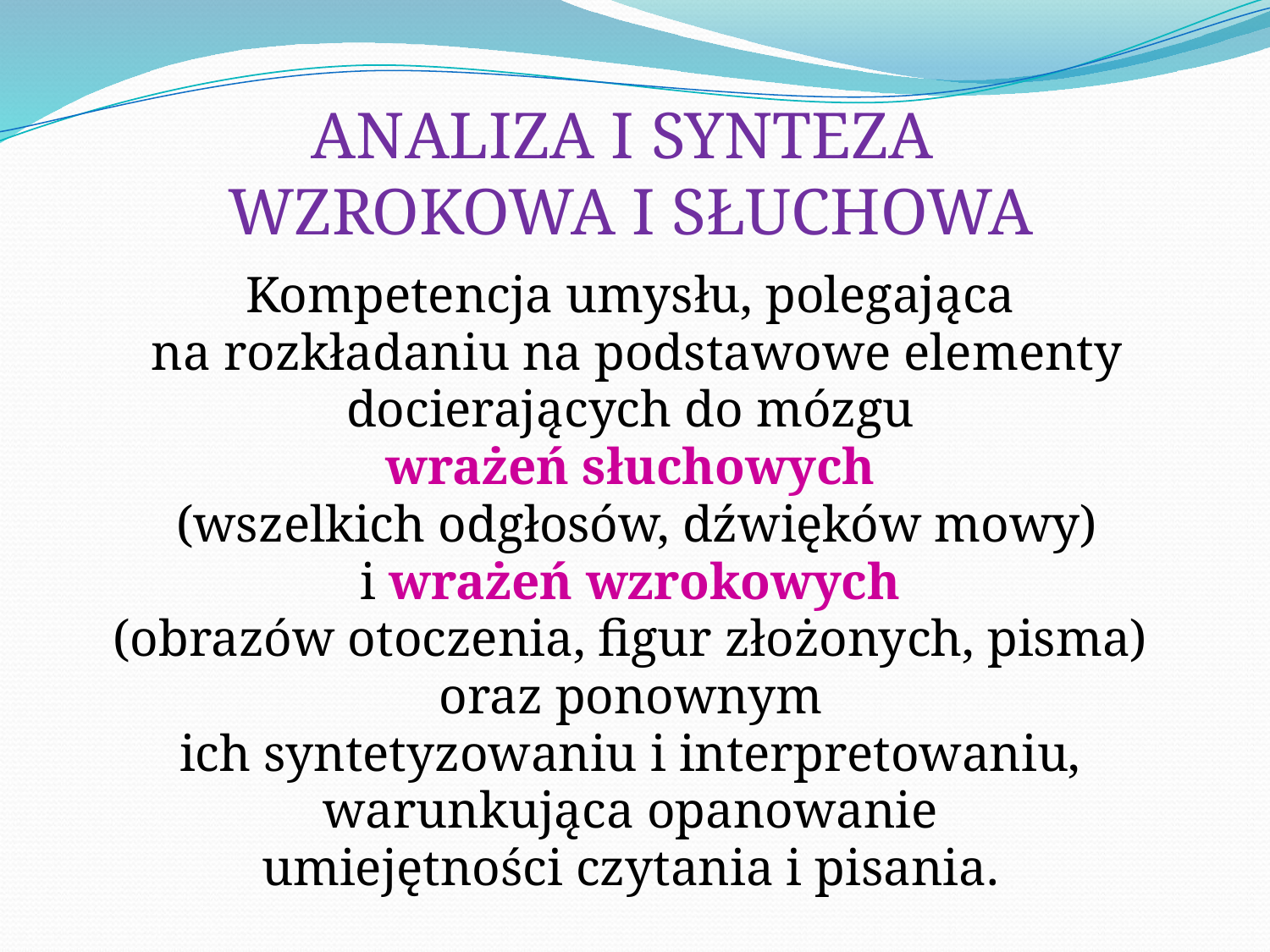

# ANALIZA I SYNTEZA WZROKOWA I SŁUCHOWA
Kompetencja umysłu, polegająca
na rozkładaniu na podstawowe elementy
docierających do mózgu
wrażeń słuchowych
(wszelkich odgłosów, dźwięków mowy)
 i wrażeń wzrokowych
(obrazów otoczenia, figur złożonych, pisma)
oraz ponownym
ich syntetyzowaniu i interpretowaniu,
warunkująca opanowanie
umiejętności czytania i pisania.